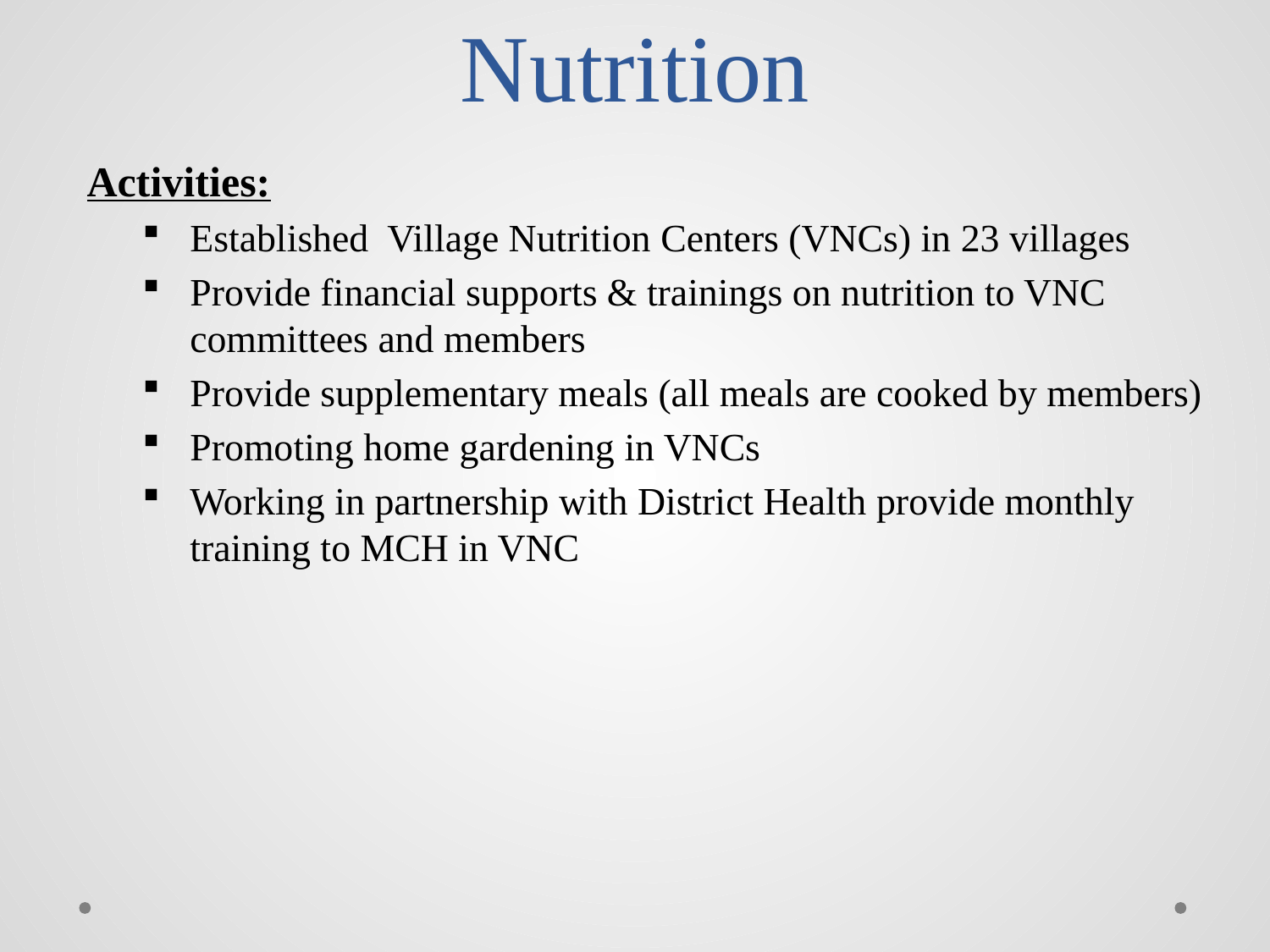

# Nutrition
Activities:
Established  Village Nutrition Centers (VNCs) in 23 villages
Provide financial supports & trainings on nutrition to VNC committees and members
Provide supplementary meals (all meals are cooked by members)
Promoting home gardening in VNCs
Working in partnership with District Health provide monthly training to MCH in VNC